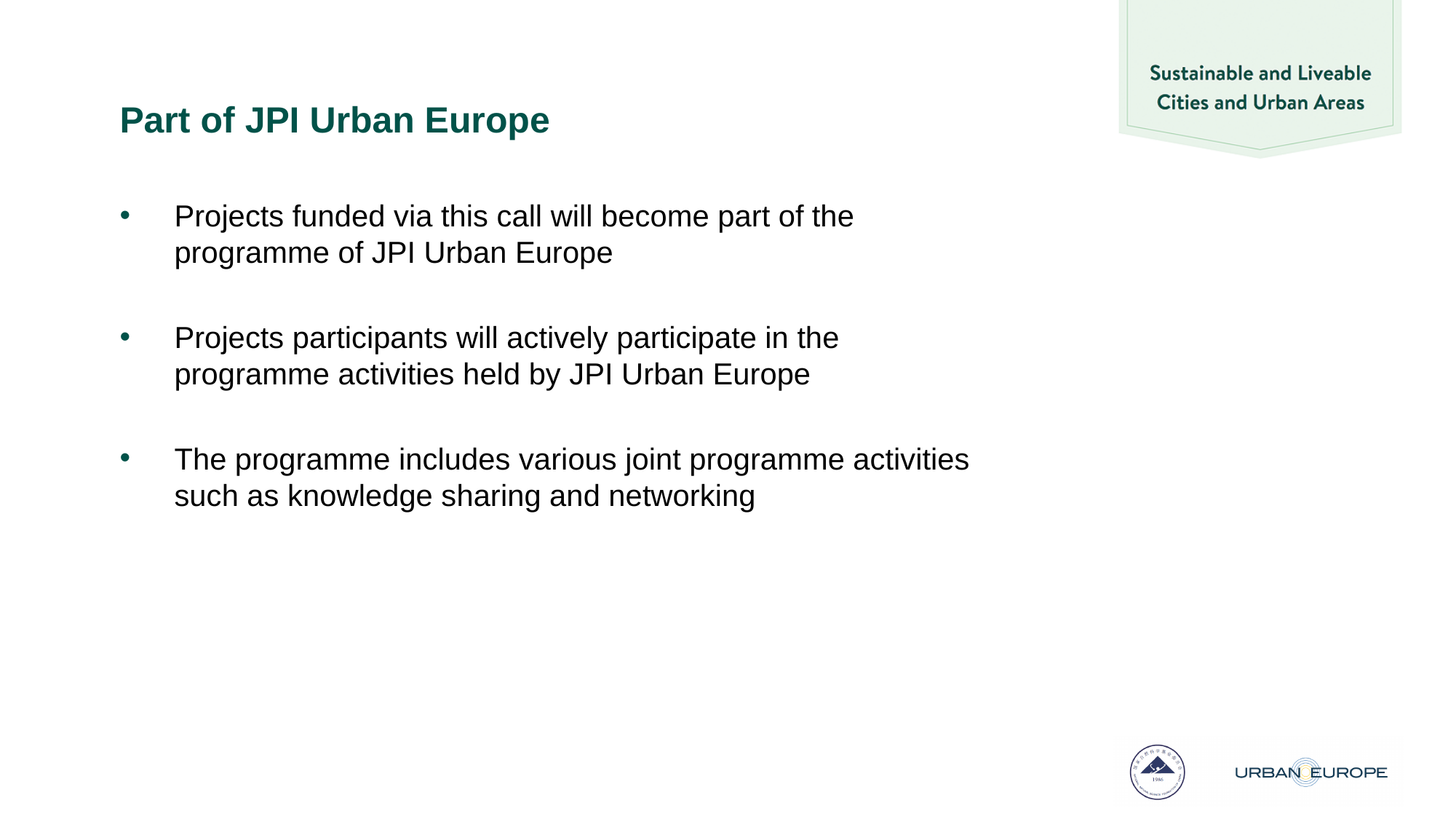

# Part of JPI Urban Europe
Projects funded via this call will become part of the programme of JPI Urban Europe

Projects participants will actively participate in the programme activities held by JPI Urban Europe

The programme includes various joint programme activities such as knowledge sharing and networking